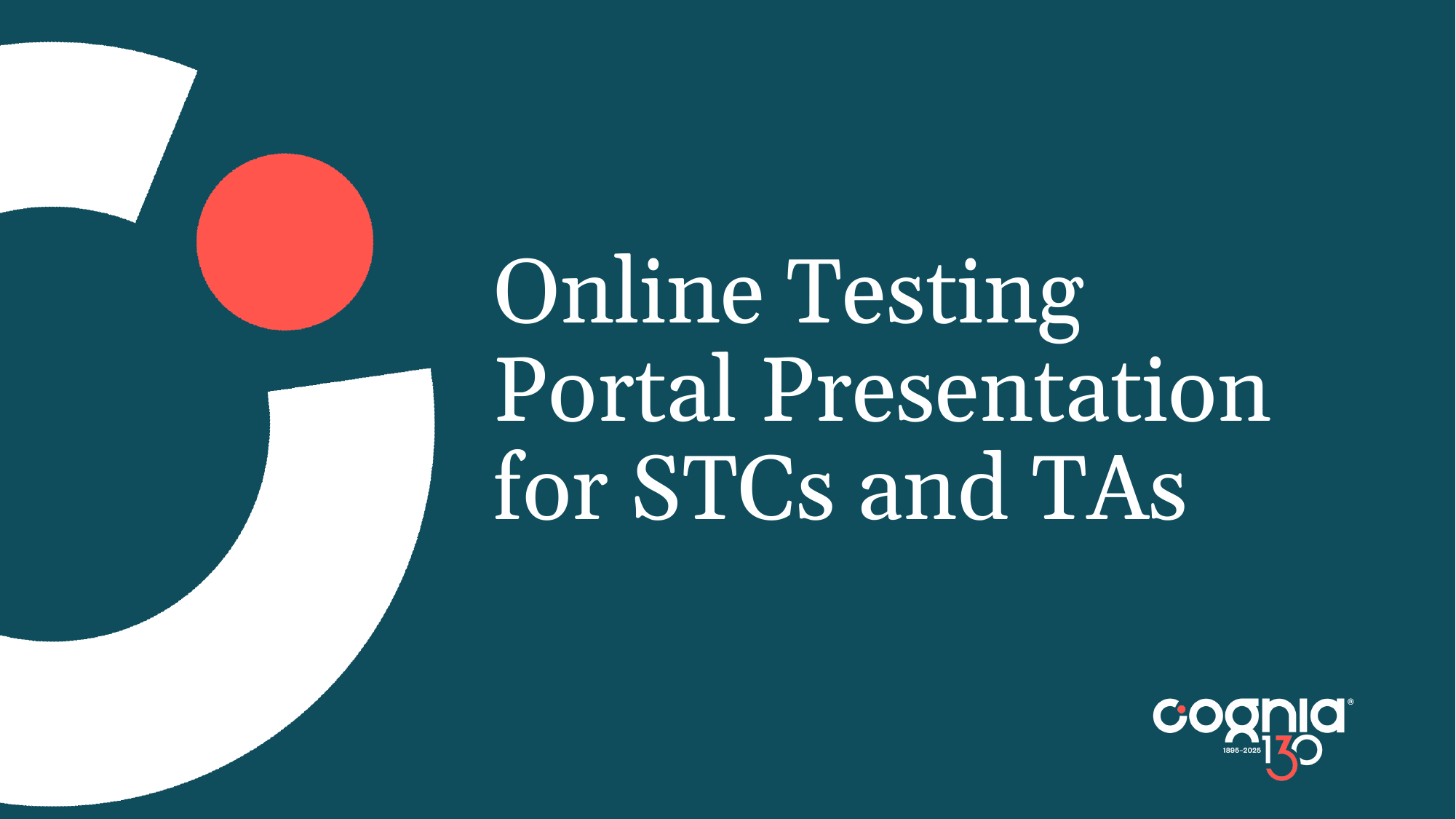

# Online Testing Portal Presentation for STCs and TAs